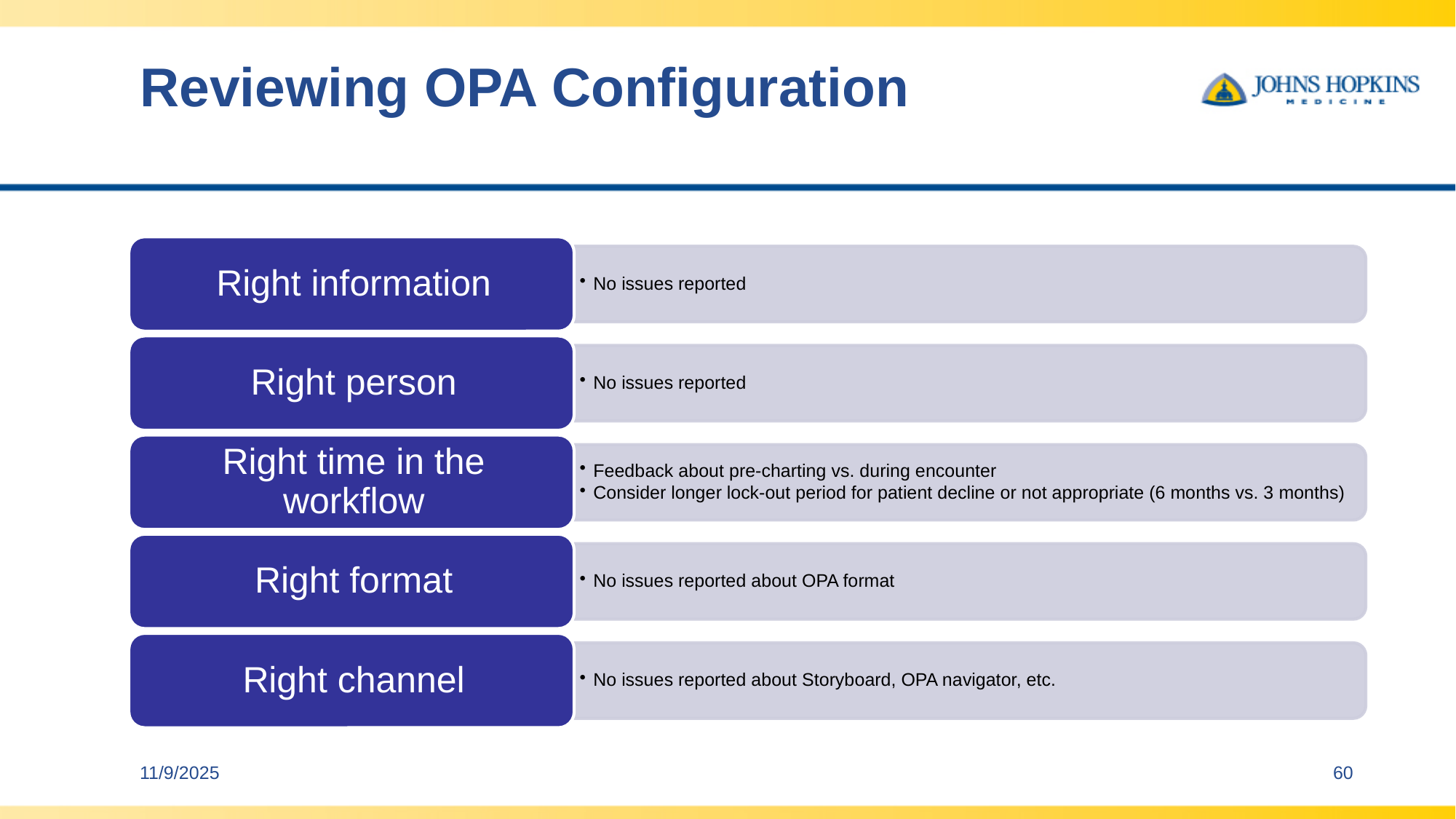

# Reviewing OPA Configuration
No issues reported
Right information
No issues reported
Right person
Feedback about pre-charting vs. during encounter
Consider longer lock-out period for patient decline or not appropriate (6 months vs. 3 months)
Right time in the workflow
No issues reported about OPA format
Right format
No issues reported about Storyboard, OPA navigator, etc.
Right channel
11/9/2025

60